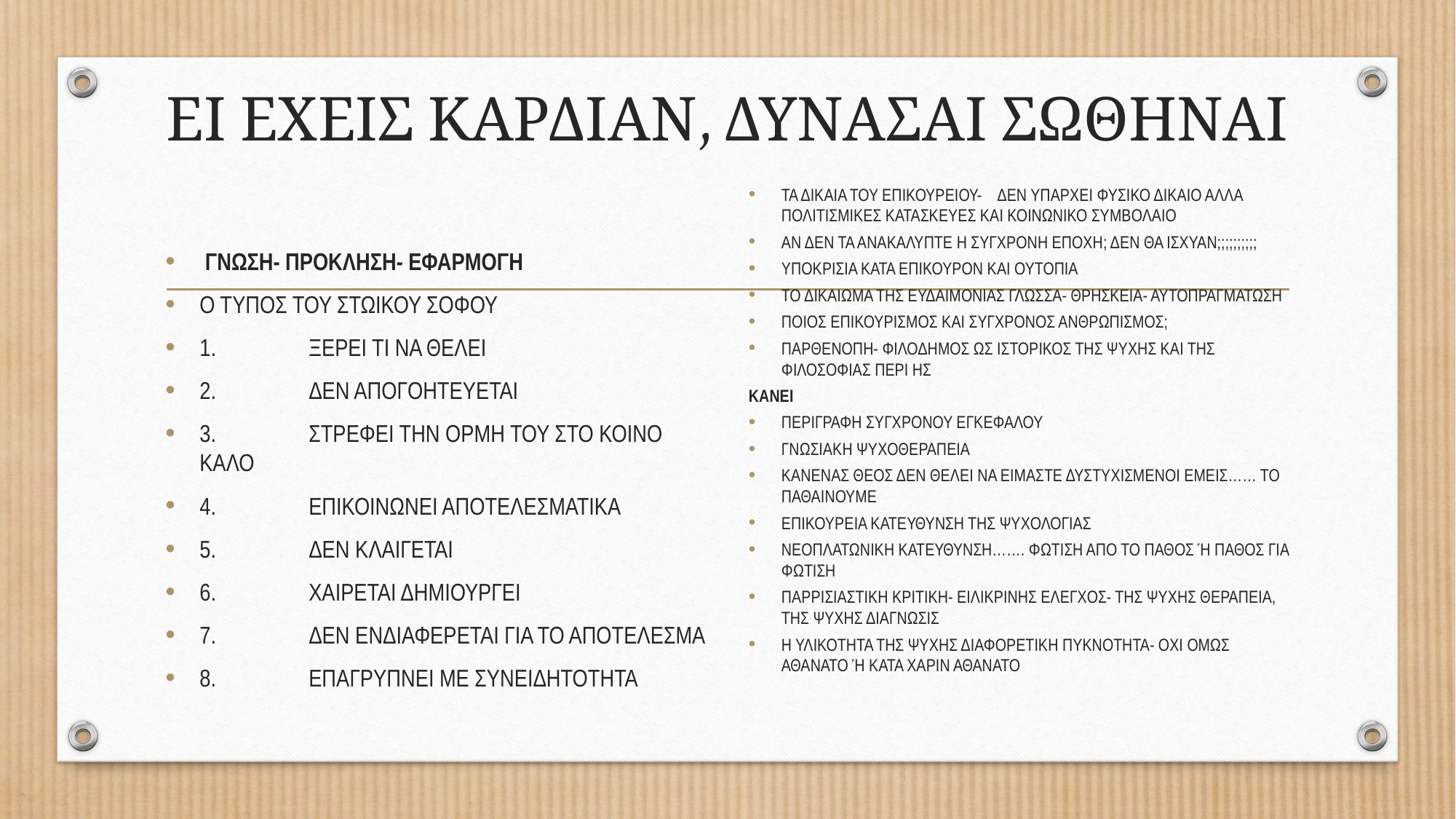

# ΕΙ ΕΧΕΙΣ ΚΑΡΔΙΑΝ, ΔΥΝΑΣΑΙ ΣΩΘΗΝΑΙ
ΤΑ ΔΙΚΑΙΑ ΤΟΥ ΕΠΙΚΟΥΡΕΙΟΥ-    ΔΕΝ ΥΠΑΡΧΕΙ ΦΥΣΙΚΟ ΔΙΚΑΙΟ ΑΛΛΑ ΠΟΛΙΤΙΣΜΙΚΕΣ ΚΑΤΑΣΚΕΥΕΣ ΚΑΙ ΚΟΙΝΩΝΙΚΟ ΣΥΜΒΟΛΑΙΟ
ΑΝ ΔΕΝ ΤΑ ΑΝΑΚΑΛΥΠΤΕ Η ΣΥΓΧΡΟΝΗ ΕΠΟΧΗ; ΔΕΝ ΘΑ ΙΣΧΥΑΝ;;;;;;;;;;
ΥΠΟΚΡΙΣΙΑ ΚΑΤΑ ΕΠΙΚΟΥΡΟΝ ΚΑΙ ΟΥΤΟΠΙΑ
ΤΟ ΔΙΚΑΙΩΜΑ ΤΗΣ ΕΥΔΑΙΜΟΝΙΑΣ ΓΛΩΣΣΑ- ΘΡΗΣΚΕΙΑ- ΑΥΤΟΠΡΑΓΜΑΤΩΣΗ
ΠΟΙΟΣ ΕΠΙΚΟΥΡΙΣΜΟΣ ΚΑΙ ΣΥΓΧΡΟΝΟΣ ΑΝΘΡΩΠΙΣΜΟΣ;
ΠΑΡΘΕΝΟΠΗ- ΦΙΛΟΔΗΜΟΣ ΩΣ ΙΣΤΟΡΙΚΟΣ ΤΗΣ ΨΥΧΗΣ ΚΑΙ ΤΗΣ ΦΙΛΟΣΟΦΙΑΣ ΠΕΡΙ ΗΣ
ΚΑΝΕΙ
ΠΕΡΙΓΡΑΦΗ ΣΥΓΧΡΟΝΟΥ ΕΓΚΕΦΑΛΟΥ
ΓΝΩΣΙΑΚΗ ΨΥΧΟΘΕΡΑΠΕΙΑ
ΚΑΝΕΝΑΣ ΘΕΟΣ ΔΕΝ ΘΕΛΕΙ ΝΑ ΕΙΜΑΣΤΕ ΔΥΣΤΥΧΙΣΜΕΝΟΙ ΕΜΕΙΣ…… ΤΟ ΠΑΘΑΙΝΟΥΜΕ
ΕΠΙΚΟΥΡΕΙΑ ΚΑΤΕΥΘΥΝΣΗ ΤΗΣ ΨΥΧΟΛΟΓΙΑΣ
ΝΕΟΠΛΑΤΩΝΙΚΗ ΚΑΤΕΥΘΥΝΣΗ……. ΦΩΤΙΣΗ ΑΠΟ ΤΟ ΠΑΘΟΣ Ή ΠΑΘΟΣ ΓΙΑ ΦΩΤΙΣΗ
ΠΑΡΡΙΣΙΑΣΤΙΚΗ ΚΡΙΤΙΚΗ- ΕΙΛΙΚΡΙΝΗΣ ΕΛΕΓΧΟΣ- ΤΗΣ ΨΥΧΗΣ ΘΕΡΑΠΕΙΑ, ΤΗΣ ΨΥΧΗΣ ΔΙΑΓΝΩΣΙΣ
Η ΥΛΙΚΟΤΗΤΑ ΤΗΣ ΨΥΧΗΣ ΔΙΑΦΟΡΕΤΙΚΗ ΠΥΚΝΟΤΗΤΑ- ΟΧΙ ΟΜΩΣ ΑΘΑΝΑΤΟ Ή ΚΑΤΑ ΧΑΡΙΝ ΑΘΑΝΑΤΟ

 ΓΝΩΣΗ- ΠΡΟΚΛΗΣΗ- ΕΦΑΡΜΟΓΗ
Ο ΤΥΠΟΣ ΤΟΥ ΣΤΩΙΚΟΥ ΣΟΦΟΥ
1.	ΞΕΡΕΙ ΤΙ ΝΑ ΘΕΛΕΙ
2.	ΔΕΝ ΑΠΟΓΟΗΤΕΥΕΤΑΙ
3.	ΣΤΡΕΦΕΙ ΤΗΝ ΟΡΜΗ ΤΟΥ ΣΤΟ ΚΟΙΝΟ ΚΑΛΟ
4.	ΕΠΙΚΟΙΝΩΝΕΙ ΑΠΟΤΕΛΕΣΜΑΤΙΚΑ
5.	ΔΕΝ ΚΛΑΙΓΕΤΑΙ
6.	ΧΑΙΡΕΤΑΙ ΔΗΜΙΟΥΡΓΕΙ
7.	ΔΕΝ ΕΝΔΙΑΦΕΡΕΤΑΙ ΓΙΑ ΤΟ ΑΠΟΤΕΛΕΣΜΑ
8.	ΕΠΑΓΡΥΠΝΕΙ ΜΕ ΣΥΝΕΙΔΗΤΟΤΗΤΑ